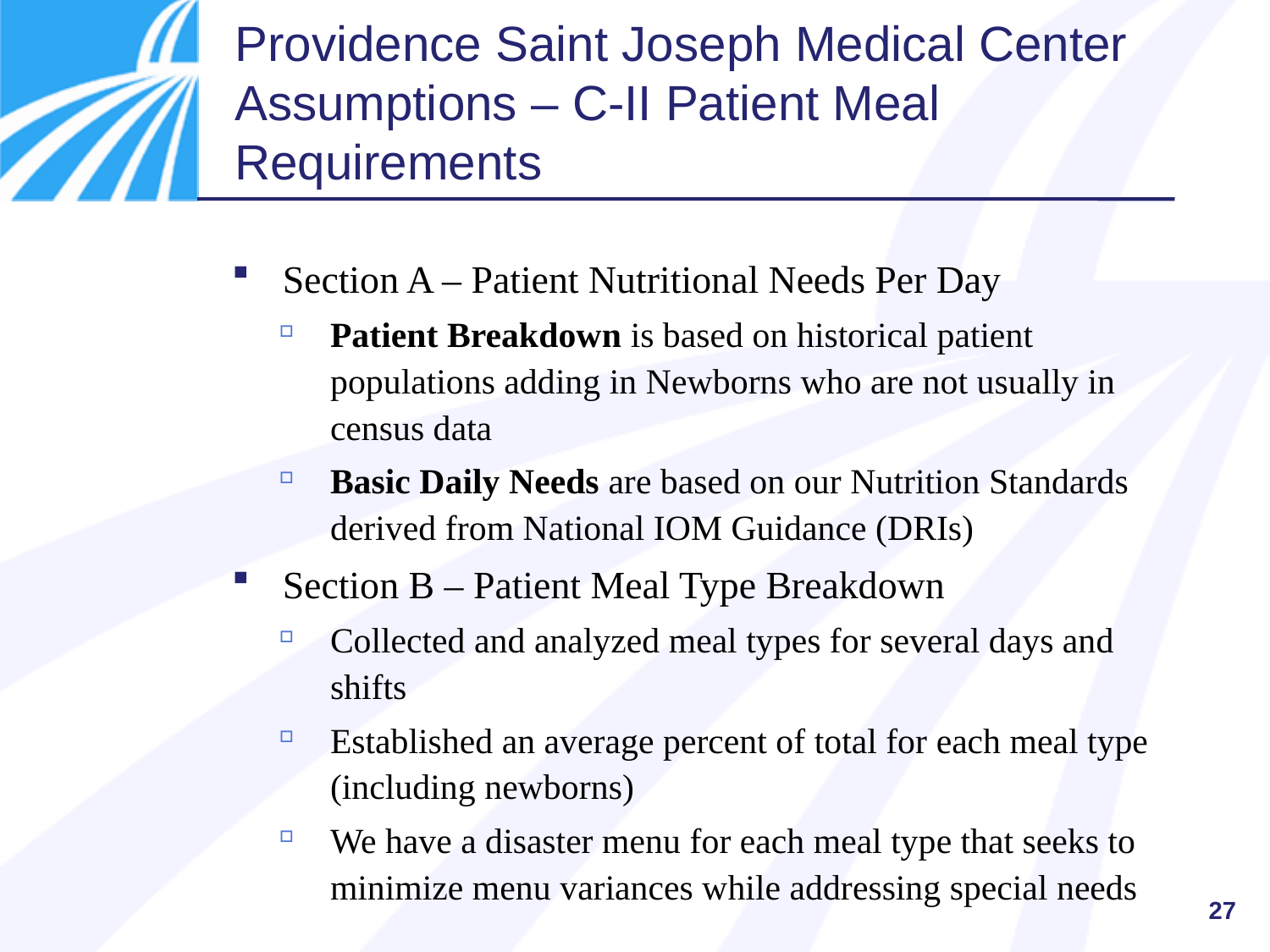

# Providence Saint Joseph Medical Center Assumptions – C-II Patient Meal Requirements
Section A – Patient Nutritional Needs Per Day
Patient Breakdown is based on historical patient populations adding in Newborns who are not usually in census data
Basic Daily Needs are based on our Nutrition Standards derived from National IOM Guidance (DRIs)
Section B – Patient Meal Type Breakdown
Collected and analyzed meal types for several days and shifts
Established an average percent of total for each meal type (including newborns)
We have a disaster menu for each meal type that seeks to minimize menu variances while addressing special needs
27